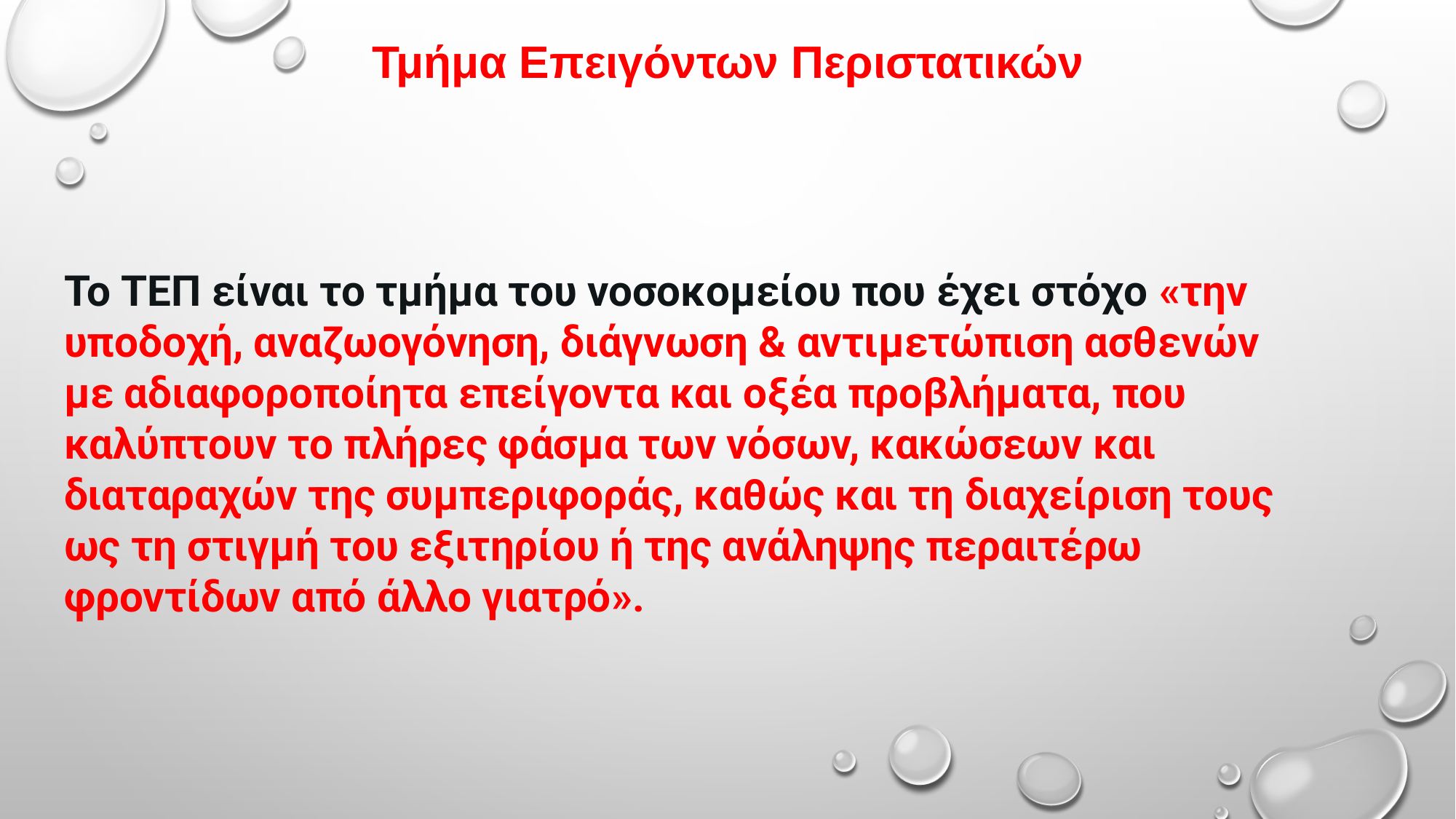

# Τμήμα Επειγόντων Περιστατικών
Το ΤΕΠ είναι το τμήμα του νοσοκομείου που έχει στόχο «την υποδοχή, αναζωογόνηση, διάγνωση & αντιμετώπιση ασθενών με αδιαφοροποίητα επείγοντα και οξέα προβλήματα, που καλύπτουν το πλήρες φάσμα των νόσων, κακώσεων και διαταραχών της συμπεριφοράς, καθώς και τη διαχείριση τους ως τη στιγμή του εξιτηρίου ή της ανάληψης περαιτέρω φροντίδων από άλλο γιατρό».